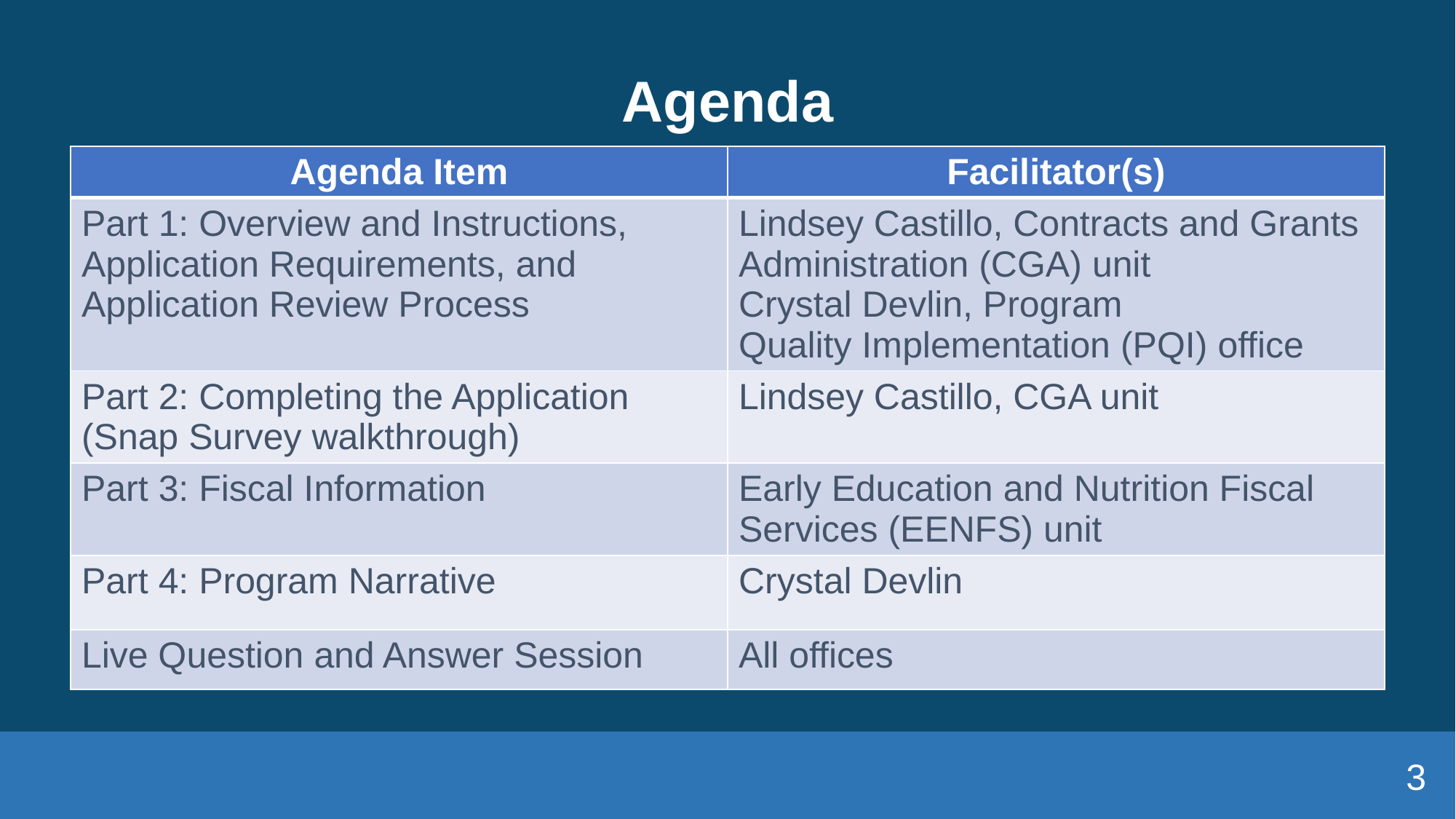

# Agenda
| Agenda Item | Facilitator(s) |
| --- | --- |
| Part 1: Overview and Instructions, Application Requirements, and Application Review Process | Lindsey Castillo, Contracts and Grants Administration (CGA) unit Crystal Devlin, Program Quality Implementation (PQI) office |
| Part 2: Completing the Application (Snap Survey walkthrough) | Lindsey Castillo, CGA unit |
| Part 3: Fiscal Information | Early Education and Nutrition Fiscal Services (EENFS) unit |
| Part 4: Program Narrative | Crystal Devlin |
| Live Question and Answer Session | All offices |
3